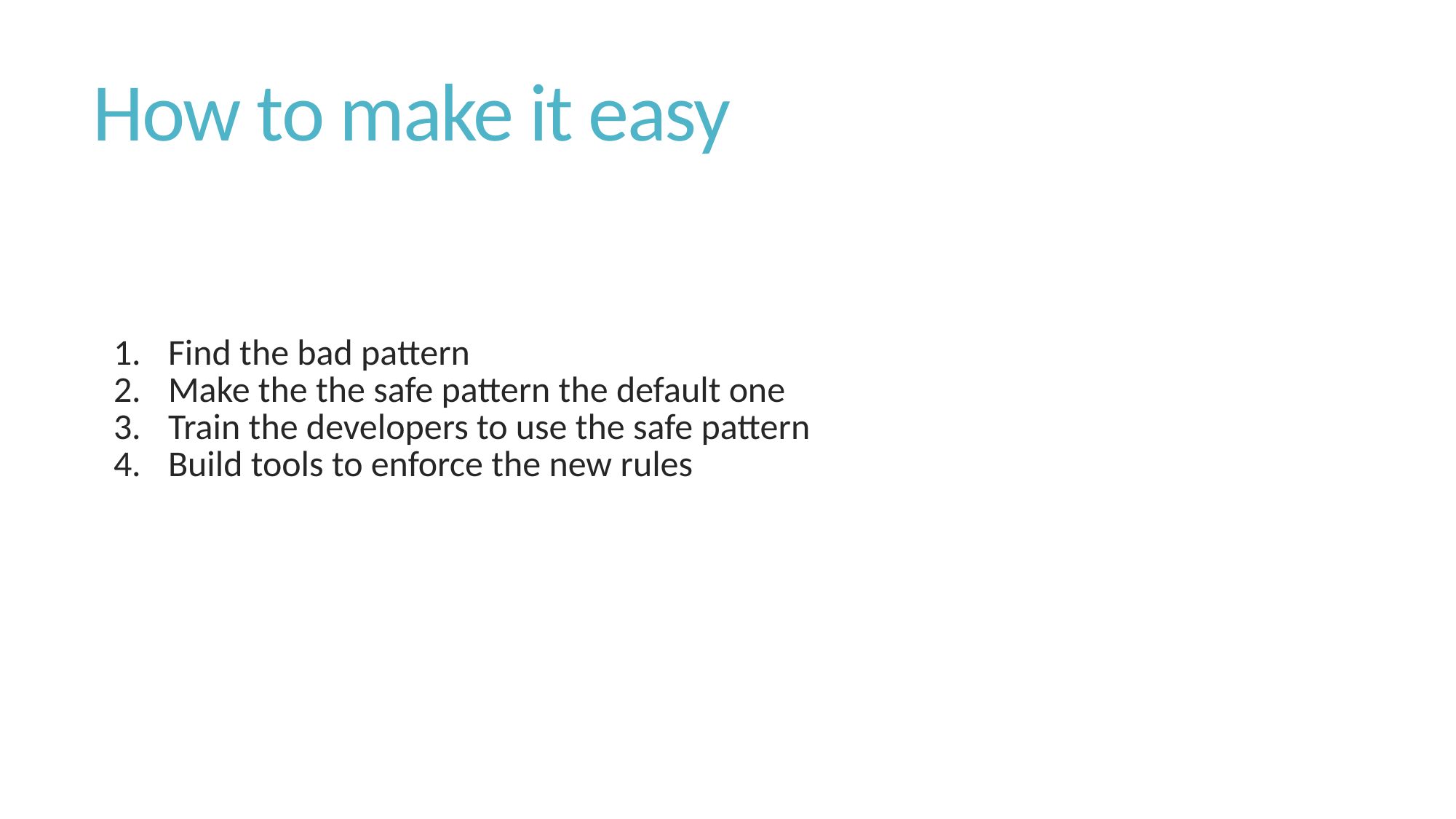

# How to make it easy

Find the bad pattern
Make the the safe pattern the default one
Train the developers to use the safe pattern
Build tools to enforce the new rules